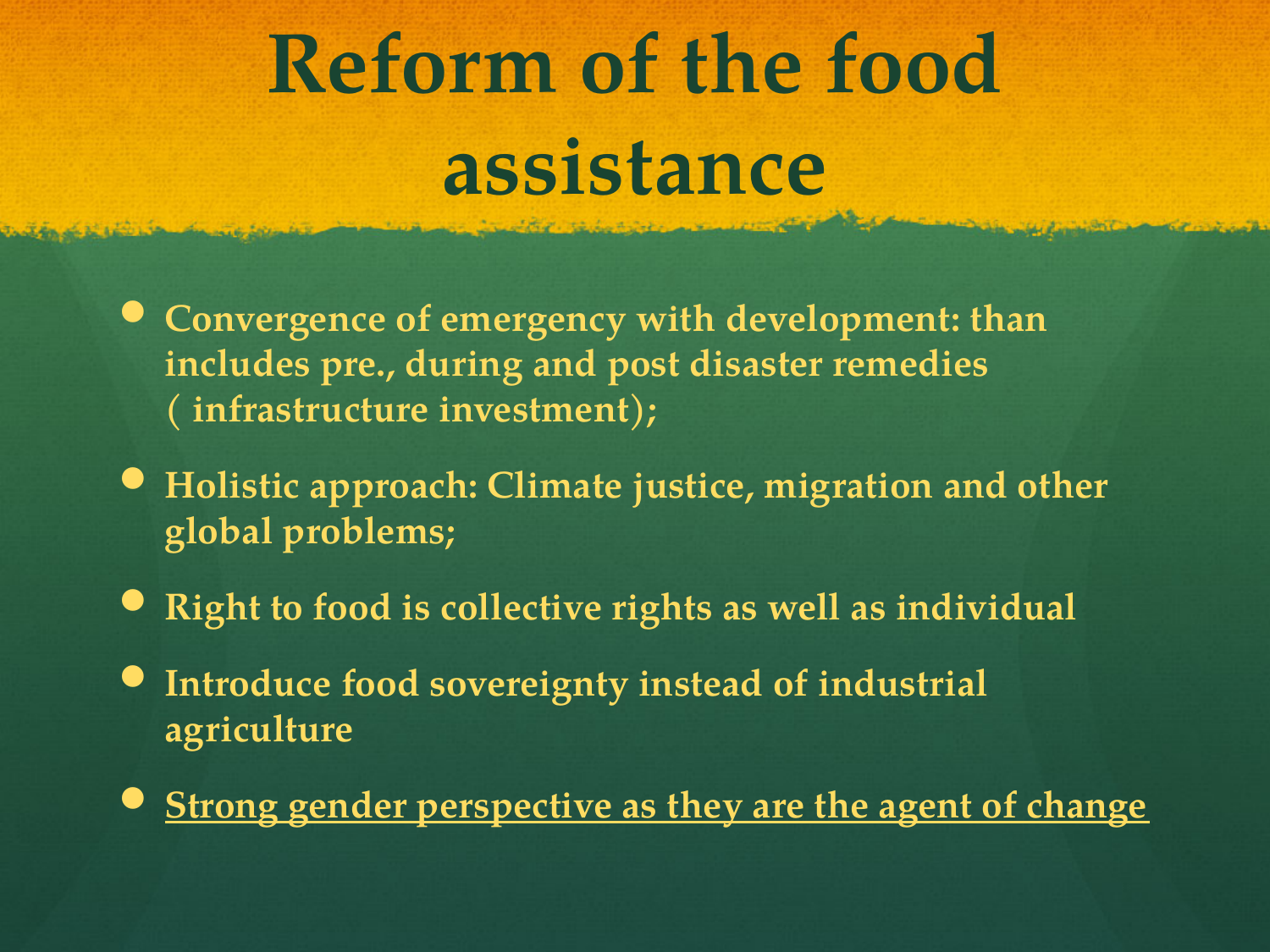

# Reform of the food assistance
Convergence of emergency with development: than includes pre., during and post disaster remedies ( infrastructure investment);
Holistic approach: Climate justice, migration and other global problems;
Right to food is collective rights as well as individual
Introduce food sovereignty instead of industrial agriculture
Strong gender perspective as they are the agent of change